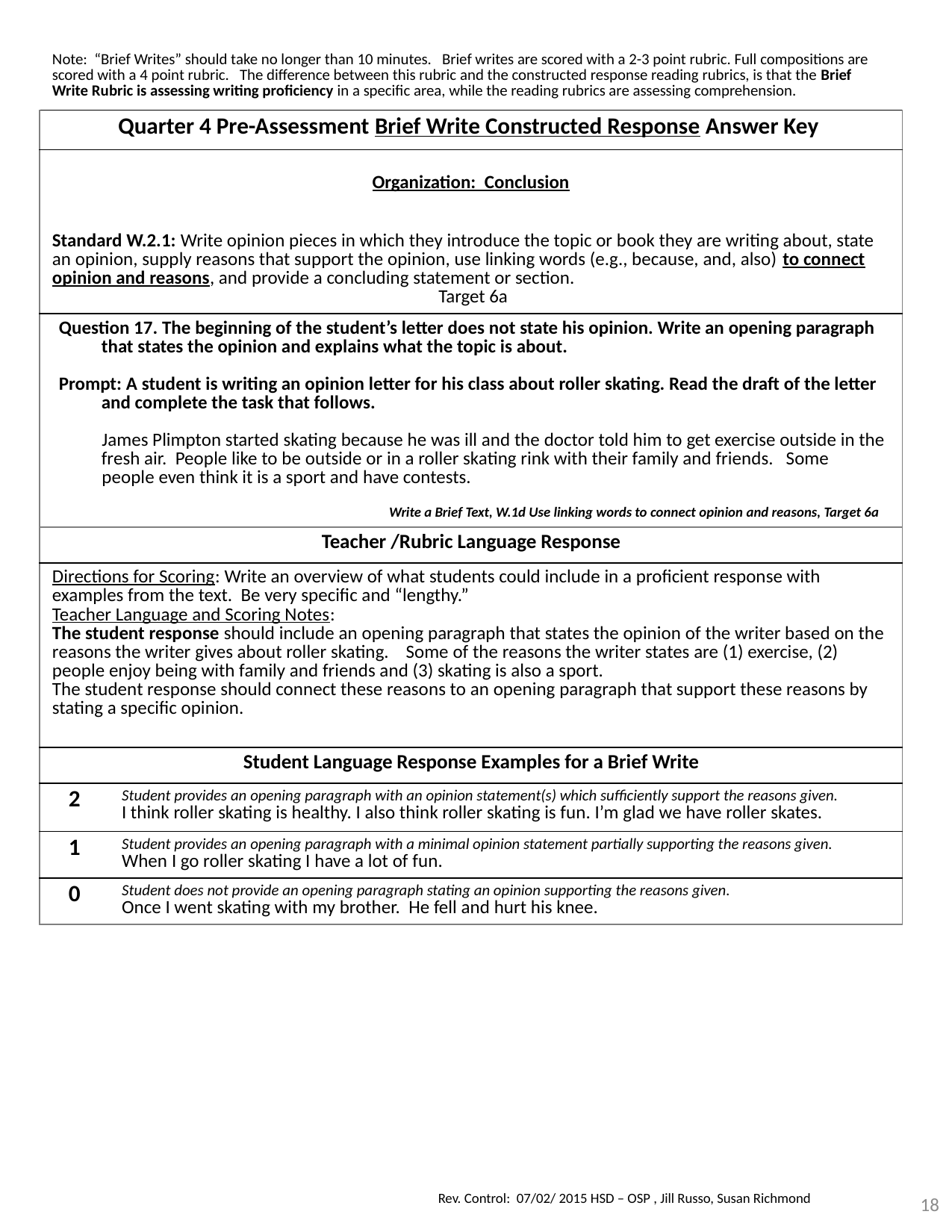

| Note: “Brief Writes” should take no longer than 10 minutes. Brief writes are scored with a 2-3 point rubric. Full compositions are scored with a 4 point rubric. The difference between this rubric and the constructed response reading rubrics, is that the Brief Write Rubric is assessing writing proficiency in a specific area, while the reading rubrics are assessing comprehension. |  |
| --- | --- |
| Quarter 4 Pre-Assessment Brief Write Constructed Response Answer Key |  |
| Organization: Conclusion |  |
| Standard W.2.1: Write opinion pieces in which they introduce the topic or book they are writing about, state an opinion, supply reasons that support the opinion, use linking words (e.g., because, and, also) to connect opinion and reasons, and provide a concluding statement or section. Target 6a |  |
| Question 17. The beginning of the student’s letter does not state his opinion. Write an opening paragraph that states the opinion and explains what the topic is about. Prompt: A student is writing an opinion letter for his class about roller skating. Read the draft of the letter and complete the task that follows. James Plimpton started skating because he was ill and the doctor told him to get exercise outside in the fresh air. People like to be outside or in a roller skating rink with their family and friends. Some people even think it is a sport and have contests. Write a Brief Text, W.1d Use linking words to connect opinion and reasons, Target 6a |  |
| Teacher /Rubric Language Response |  |
| Directions for Scoring: Write an overview of what students could include in a proficient response with examples from the text. Be very specific and “lengthy.” Teacher Language and Scoring Notes: The student response should include an opening paragraph that states the opinion of the writer based on the reasons the writer gives about roller skating. Some of the reasons the writer states are (1) exercise, (2) people enjoy being with family and friends and (3) skating is also a sport. The student response should connect these reasons to an opening paragraph that support these reasons by stating a specific opinion. |  |
| Student Language Response Examples for a Brief Write |  |
| 2 | Student provides an opening paragraph with an opinion statement(s) which sufficiently support the reasons given. I think roller skating is healthy. I also think roller skating is fun. I’m glad we have roller skates. |
| 1 | Student provides an opening paragraph with a minimal opinion statement partially supporting the reasons given. When I go roller skating I have a lot of fun. |
| 0 | Student does not provide an opening paragraph stating an opinion supporting the reasons given. Once I went skating with my brother. He fell and hurt his knee. |
18